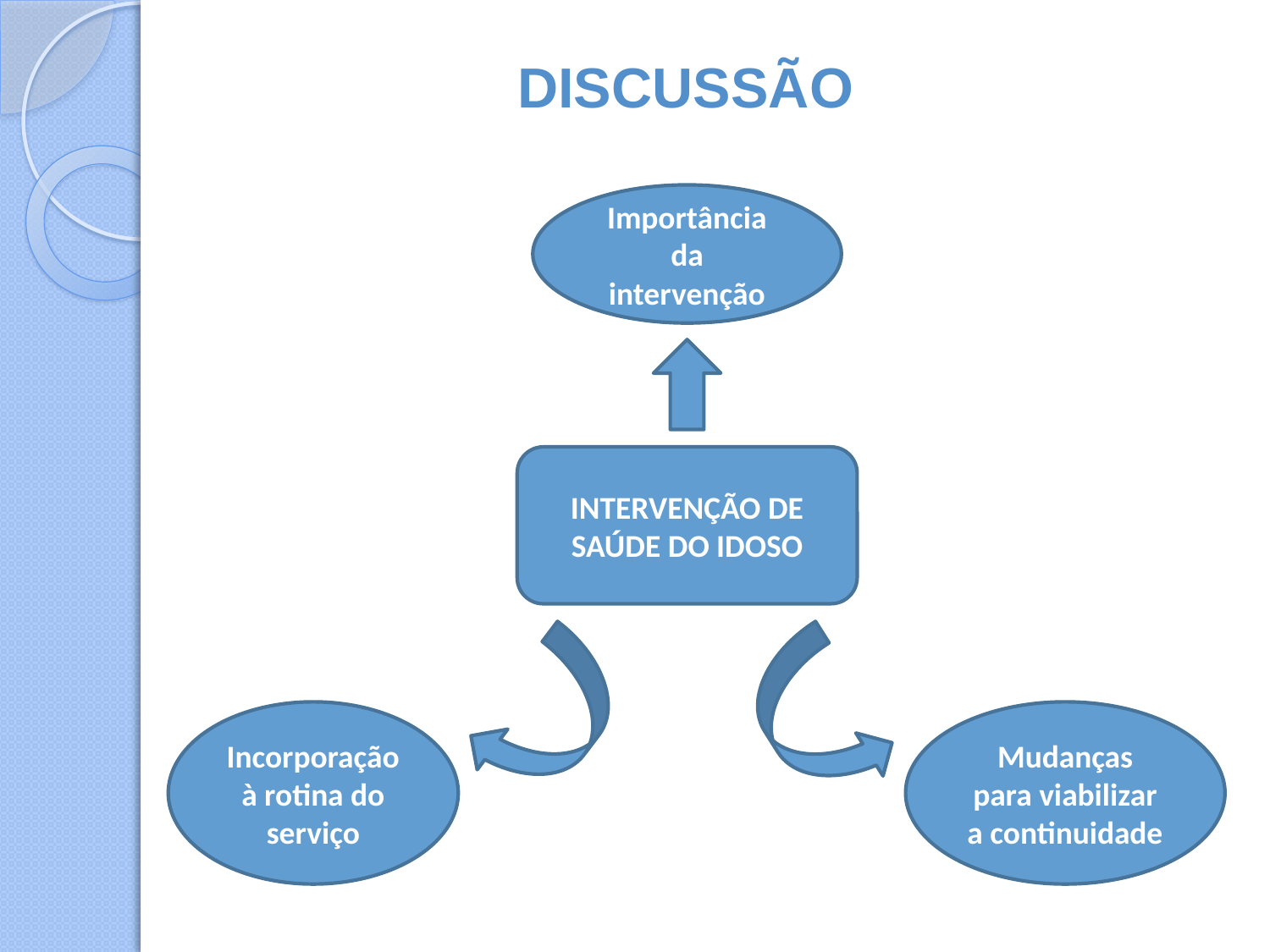

Discussão
Importância da intervenção

INTERVENÇÃO DE SAÚDE DO IDOSO

Incorporação à rotina do serviço
Mudanças para viabilizar a continuidade